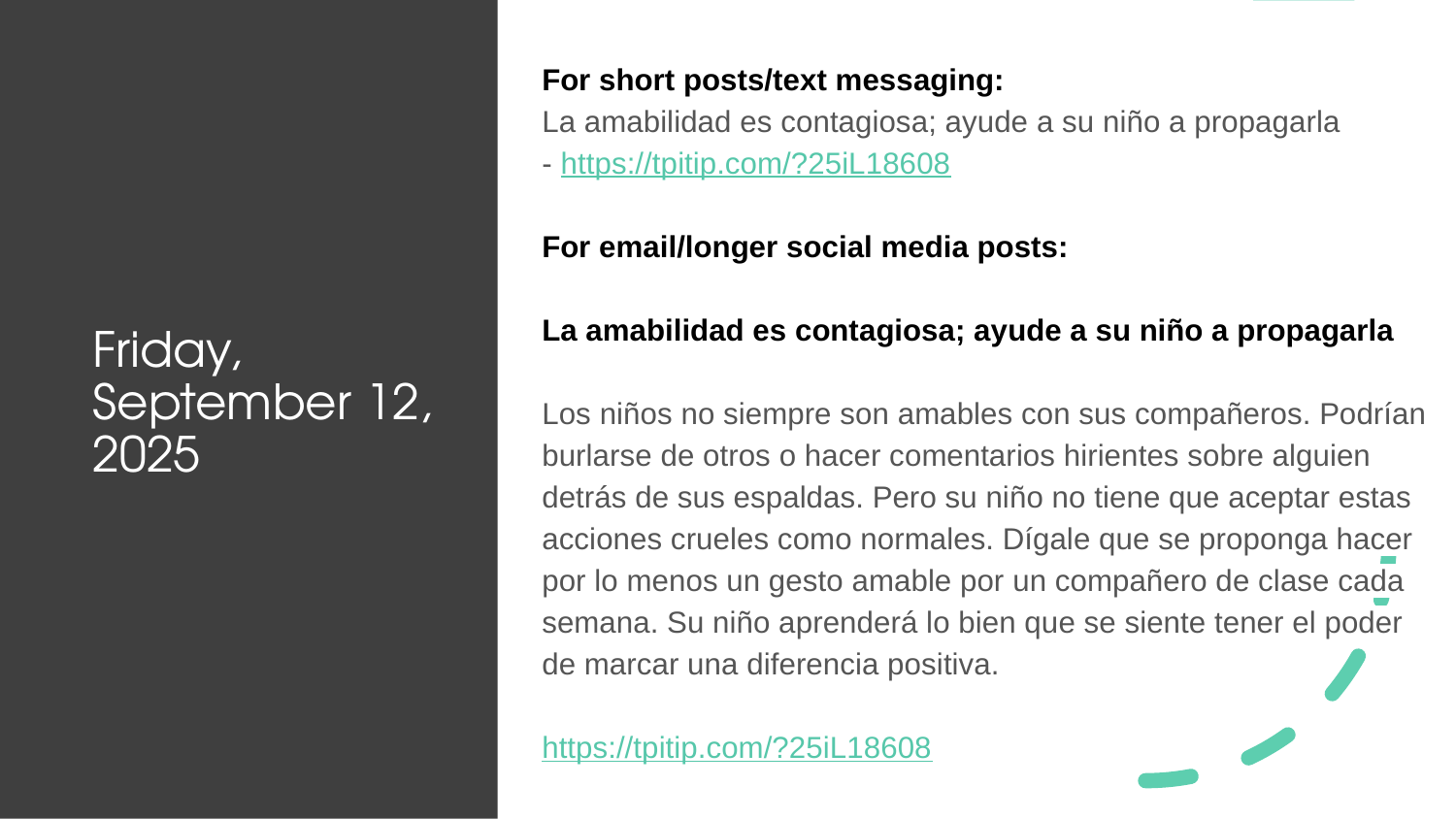

For short posts/text messaging:
La amabilidad es contagiosa; ayude a su niño a propagarla
- https://tpitip.com/?25iL18608

For email/longer social media posts:

La amabilidad es contagiosa; ayude a su niño a propagarla

Los niños no siempre son amables con sus compañeros. Podrían burlarse de otros o hacer comentarios hirientes sobre alguien detrás de sus espaldas. Pero su niño no tiene que aceptar estas acciones crueles como normales. Dígale que se proponga hacer por lo menos un gesto amable por un compañero de clase cada semana. Su niño aprenderá lo bien que se siente tener el poder de marcar una diferencia positiva.

https://tpitip.com/?25iL18608

# Friday, September 12, 2025